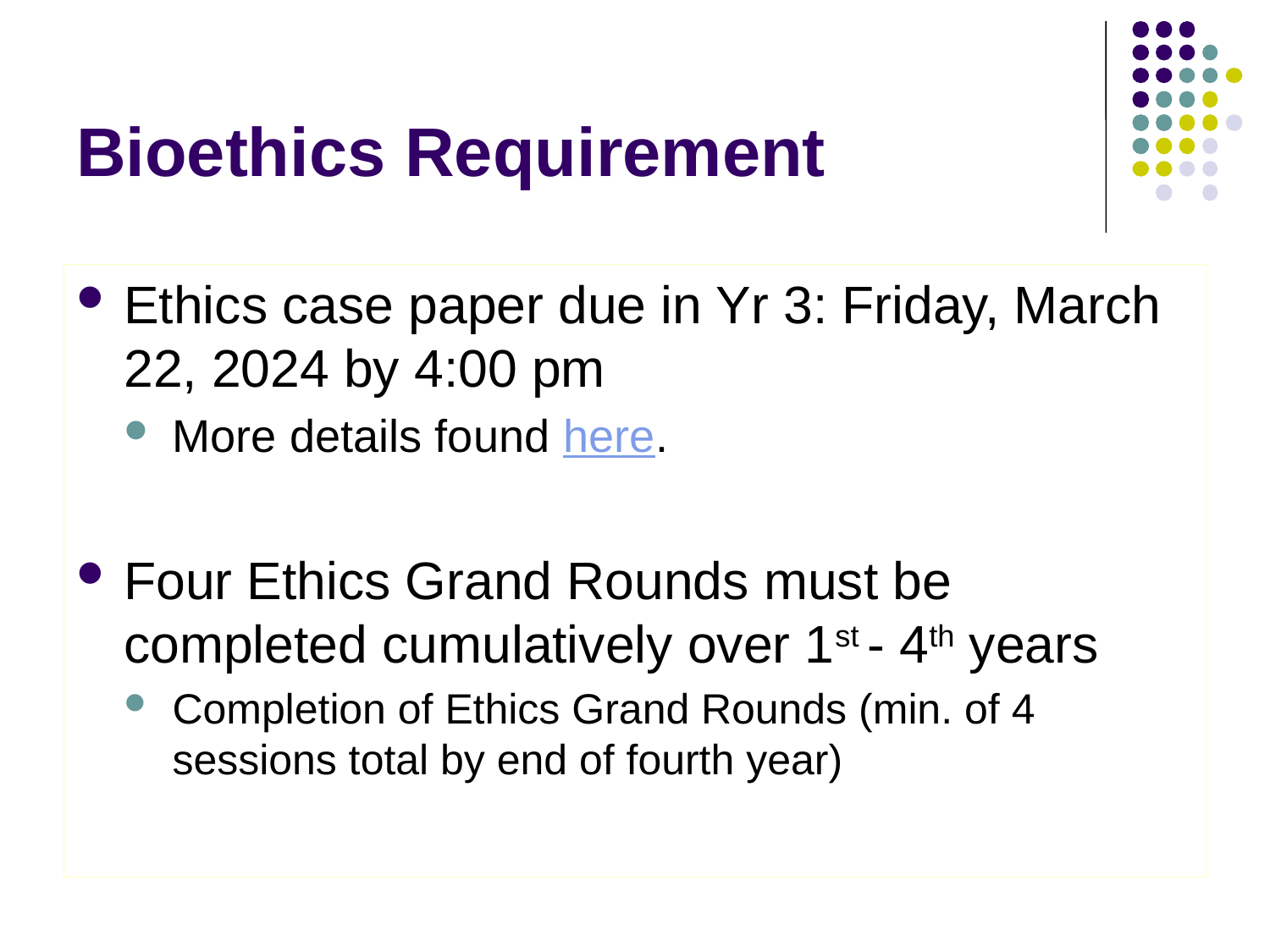

# Bioethics Requirement
Ethics case paper due in Yr 3: Friday, March 22, 2024 by 4:00 pm
More details found here.

Four Ethics Grand Rounds must be completed cumulatively over 1st - 4th years
Completion of Ethics Grand Rounds (min. of 4 sessions total by end of fourth year)